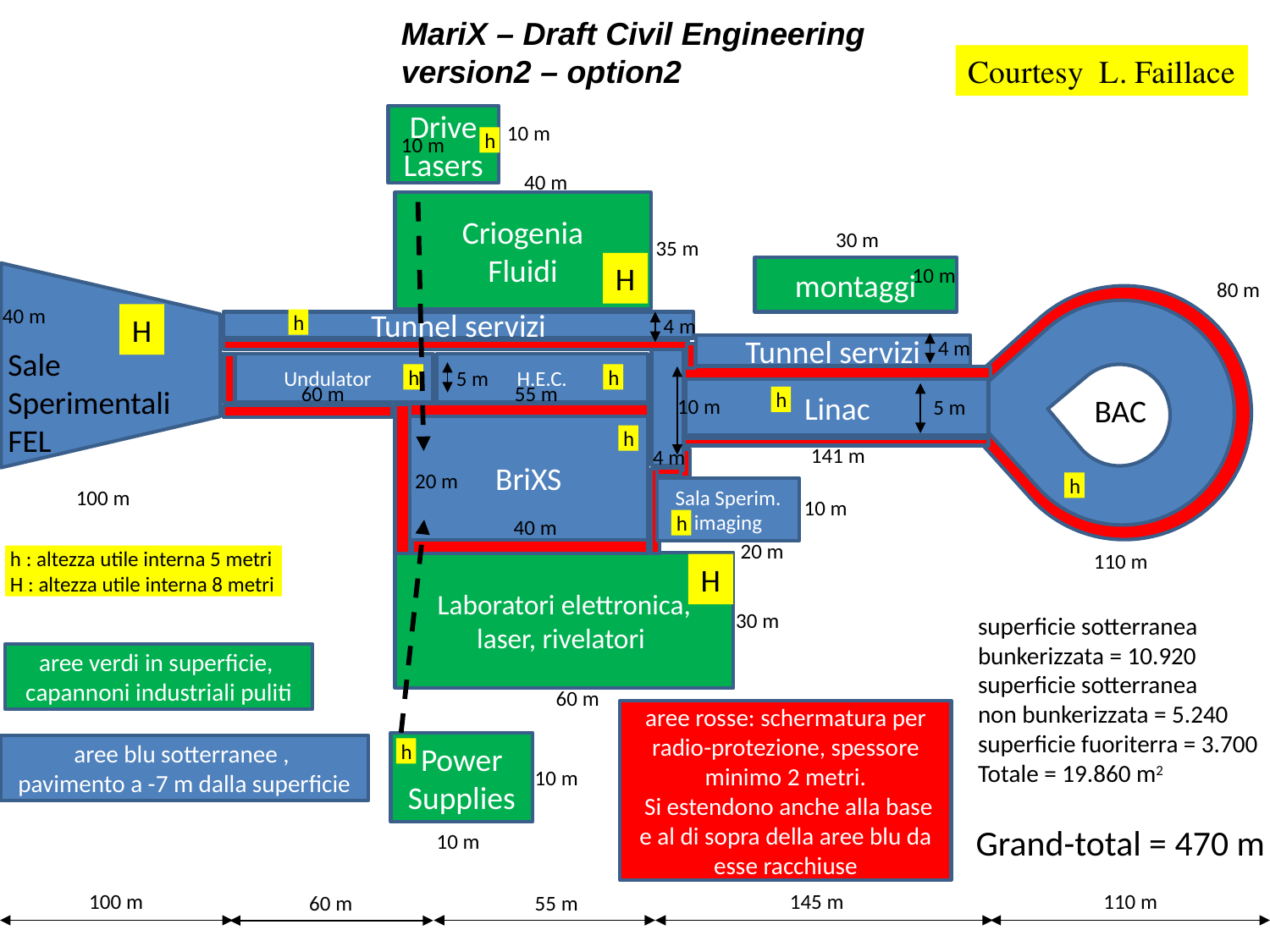

MariX – Draft Civil Engineering version2 – option2
Courtesy  L. Faillace
Drive Lasers
10 m
10 m
h
40 m
Criogenia
Fluidi
30 m
35 m
H
10 m

montaggi
80 m

40 m

H
4 m
h
Tunnel servizi
4 m
Tunnel servizi
Sale
Sperimentali
FEL

Undulator
H.E.C.
5 m
h
h

60 m
55 m
Linac
BAC
h
10 m
5 m

BriXS
h
141 m
4 m

20 m

h
100 m
Sala Sperim. imaging
10 m

40 m
h
20 m

110 m
h : altezza utile interna 5 metri
H : altezza utile interna 8 metri
Laboratori elettronica, laser, rivelatori
H
30 m
superficie sotterranea
bunkerizzata = 10.920
superficie sotterranea
non bunkerizzata = 5.240
superficie fuoriterra = 3.700
Totale = 19.860 m2
aree verdi in superficie,
capannoni industriali puliti
60 m
aree rosse: schermatura per radio-protezione, spessore minimo 2 metri.
 Si estendono anche alla base e al di sopra della aree blu da esse racchiuse
Power Supplies
aree blu sotterranee ,
pavimento a -7 m dalla superficie
h
10 m
Grand-total = 470 m
10 m
145 m
110 m
100 m
60 m
55 m